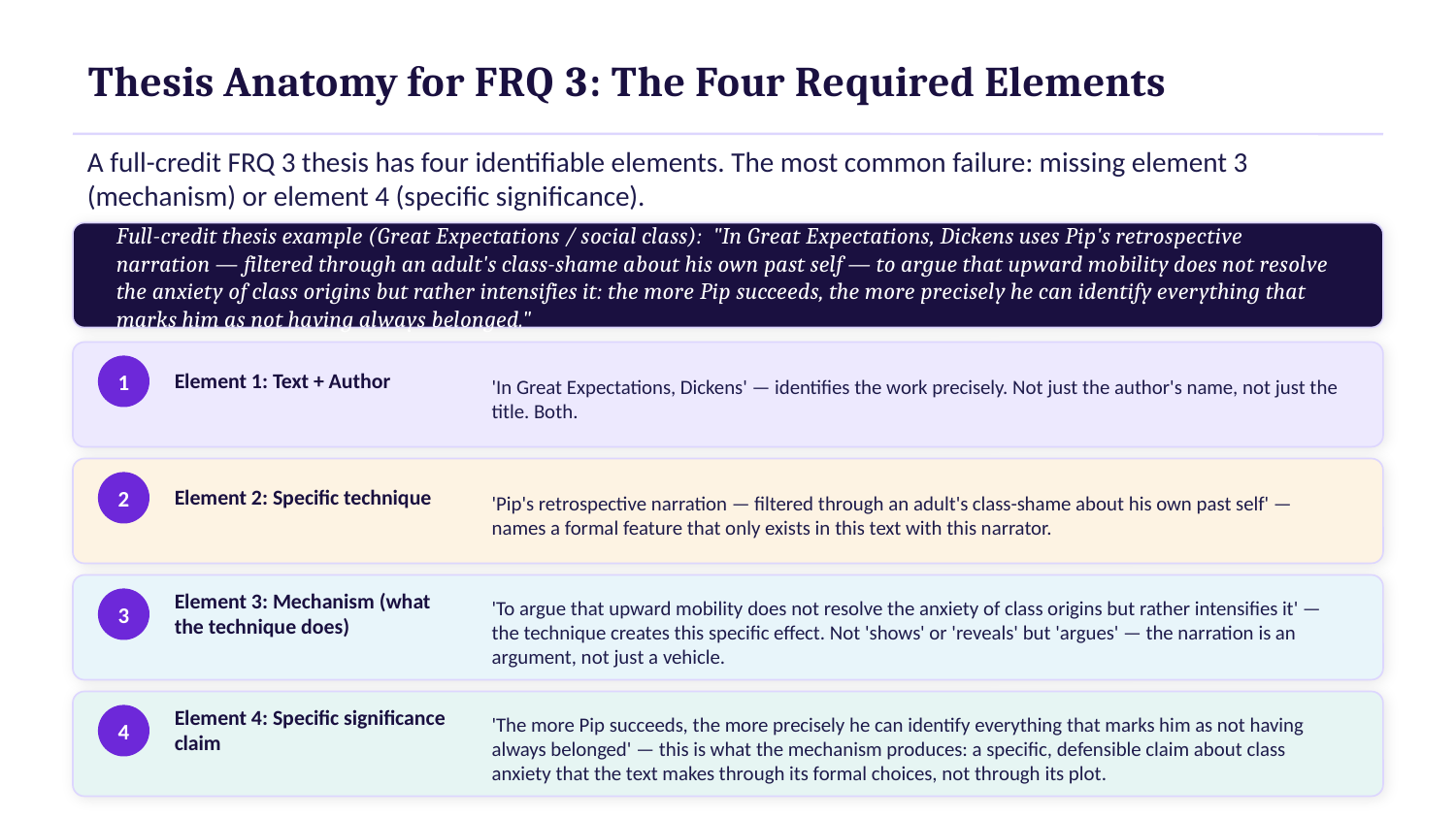

Thesis Anatomy for FRQ 3: The Four Required Elements

A full-credit FRQ 3 thesis has four identifiable elements. The most common failure: missing element 3 (mechanism) or element 4 (specific significance).

Full-credit thesis example (Great Expectations / social class):  "In Great Expectations, Dickens uses Pip's retrospective narration — filtered through an adult's class-shame about his own past self — to argue that upward mobility does not resolve the anxiety of class origins but rather intensifies it: the more Pip succeeds, the more precisely he can identify everything that marks him as not having always belonged."

Element 1: Text + Author
'In Great Expectations, Dickens' — identifies the work precisely. Not just the author's name, not just the title. Both.

1

Element 2: Specific technique
'Pip's retrospective narration — filtered through an adult's class-shame about his own past self' — names a formal feature that only exists in this text with this narrator.

2

Element 3: Mechanism (what the technique does)
'To argue that upward mobility does not resolve the anxiety of class origins but rather intensifies it' — the technique creates this specific effect. Not 'shows' or 'reveals' but 'argues' — the narration is an argument, not just a vehicle.

3

Element 4: Specific significance claim
'The more Pip succeeds, the more precisely he can identify everything that marks him as not having always belonged' — this is what the mechanism produces: a specific, defensible claim about class anxiety that the text makes through its formal choices, not through its plot.

4